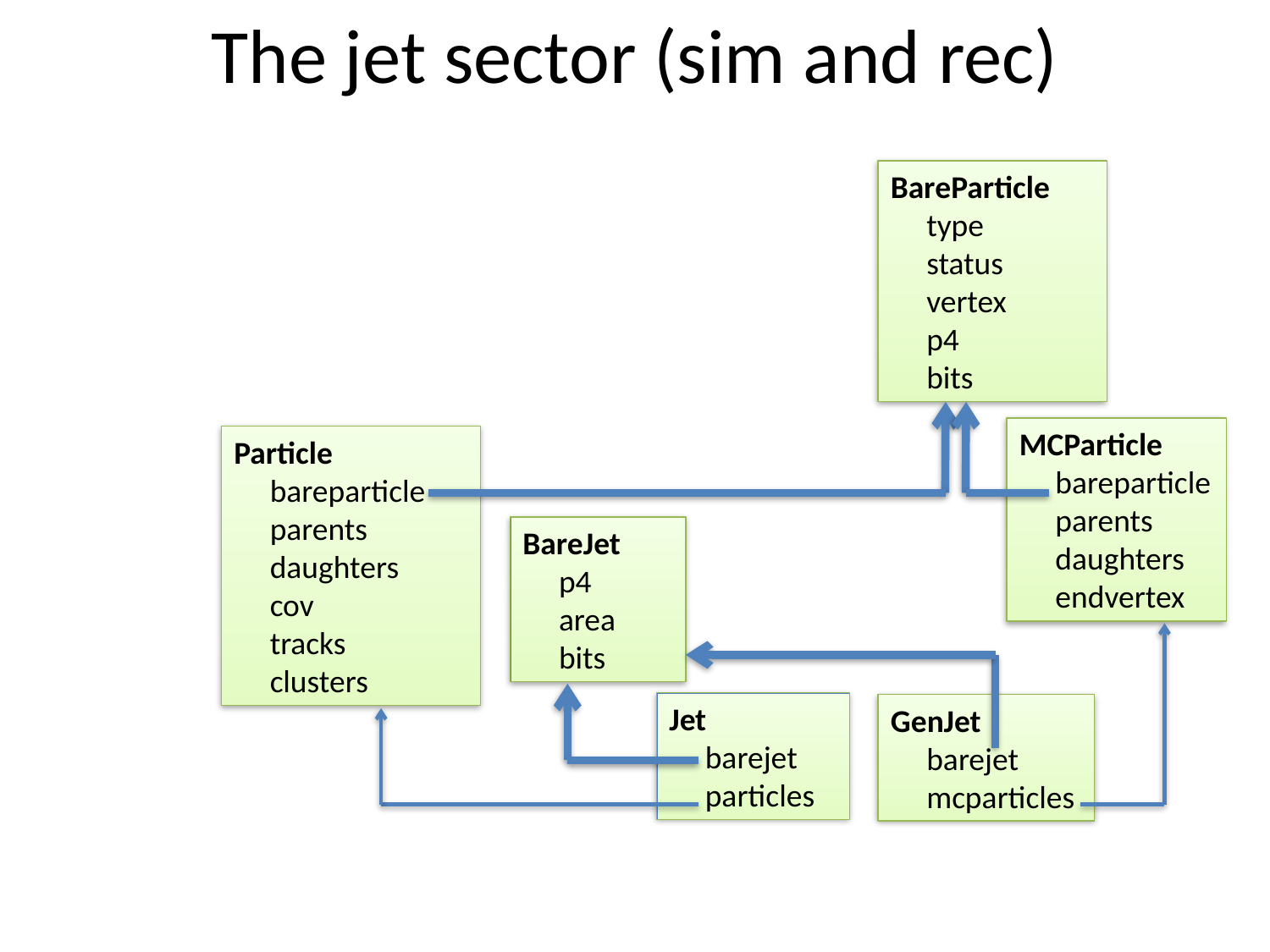

# The jet sector (sim and rec)
BareParticle
     type
     status
     vertex
     p4
     bits
MCParticle
     bareparticle
     parents
     daughters
     endvertex
Particle
     bareparticle
     parents
     daughters
     cov
     tracks
     clusters
BareJet
     p4
     area
     bits
Jet
     barejet
     particles
GenJet
     barejet
     mcparticles